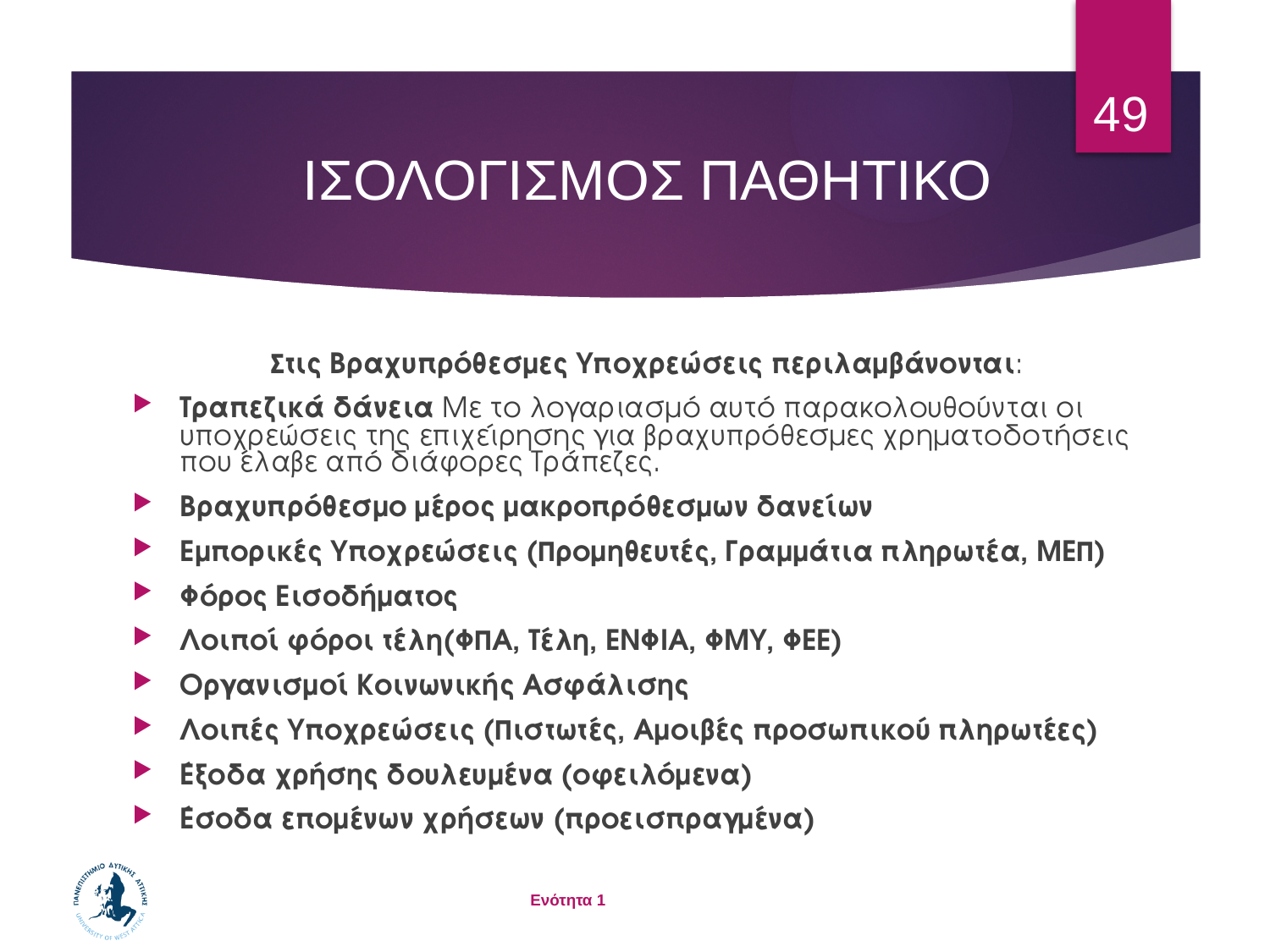

49
# ΙΣΟΛΟΓΙΣΜΟΣ ΠΑΘΗΤΙΚΟ
Στις Βραχυπρόθεσμες Υποχρεώσεις περιλαμβάνονται:
Τραπεζικά δάνεια Με το λογαριασμό αυτό παρακολουθούνται οι υποχρεώσεις της επιχείρησης για βραχυπρόθεσμες χρηματοδοτήσεις που έλαβε από διάφορες Τράπεζες.
Βραχυπρόθεσμο μέρος μακροπρόθεσμων δανείων
Εμπορικές Υποχρεώσεις (Προμηθευτές, Γραμμάτια πληρωτέα, ΜΕΠ)
Φόρος Εισοδήματος
Λοιποί φόροι τέλη(ΦΠΑ, Τέλη, ΕΝΦΙΑ, ΦΜΥ, ΦΕΕ)
Οργανισμοί Κοινωνικής Ασφάλισης
Λοιπές Υποχρεώσεις (Πιστωτές, Αμοιβές προσωπικού πληρωτέες)
Έξοδα χρήσης δουλευμένα (οφειλόμενα)
Έσοδα επομένων χρήσεων (προεισπραγμένα)
Ενότητα 1